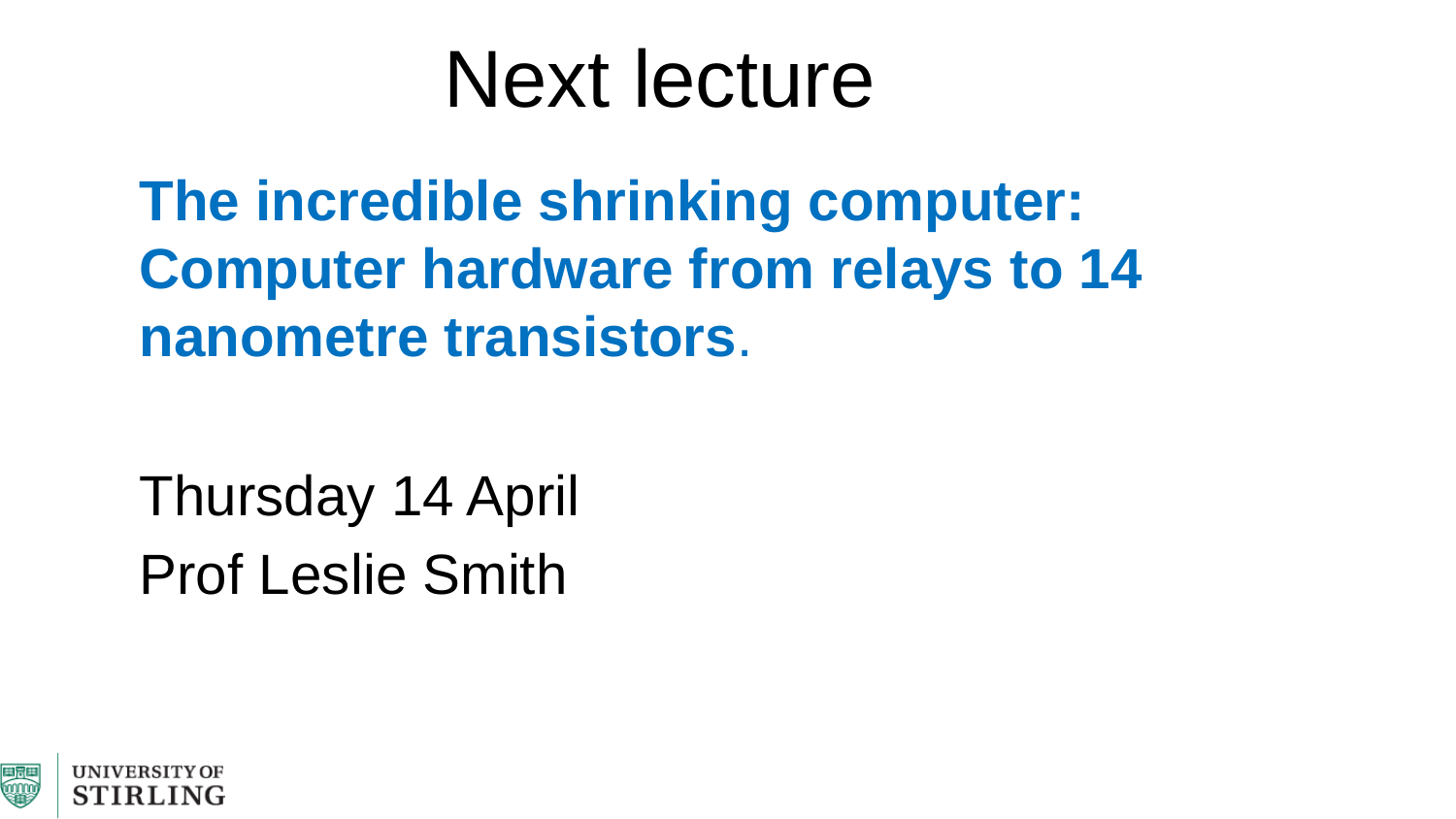

Next lecture
The incredible shrinking computer: Computer hardware from relays to 14 nanometre transistors.

Thursday 14 April
Prof Leslie Smith